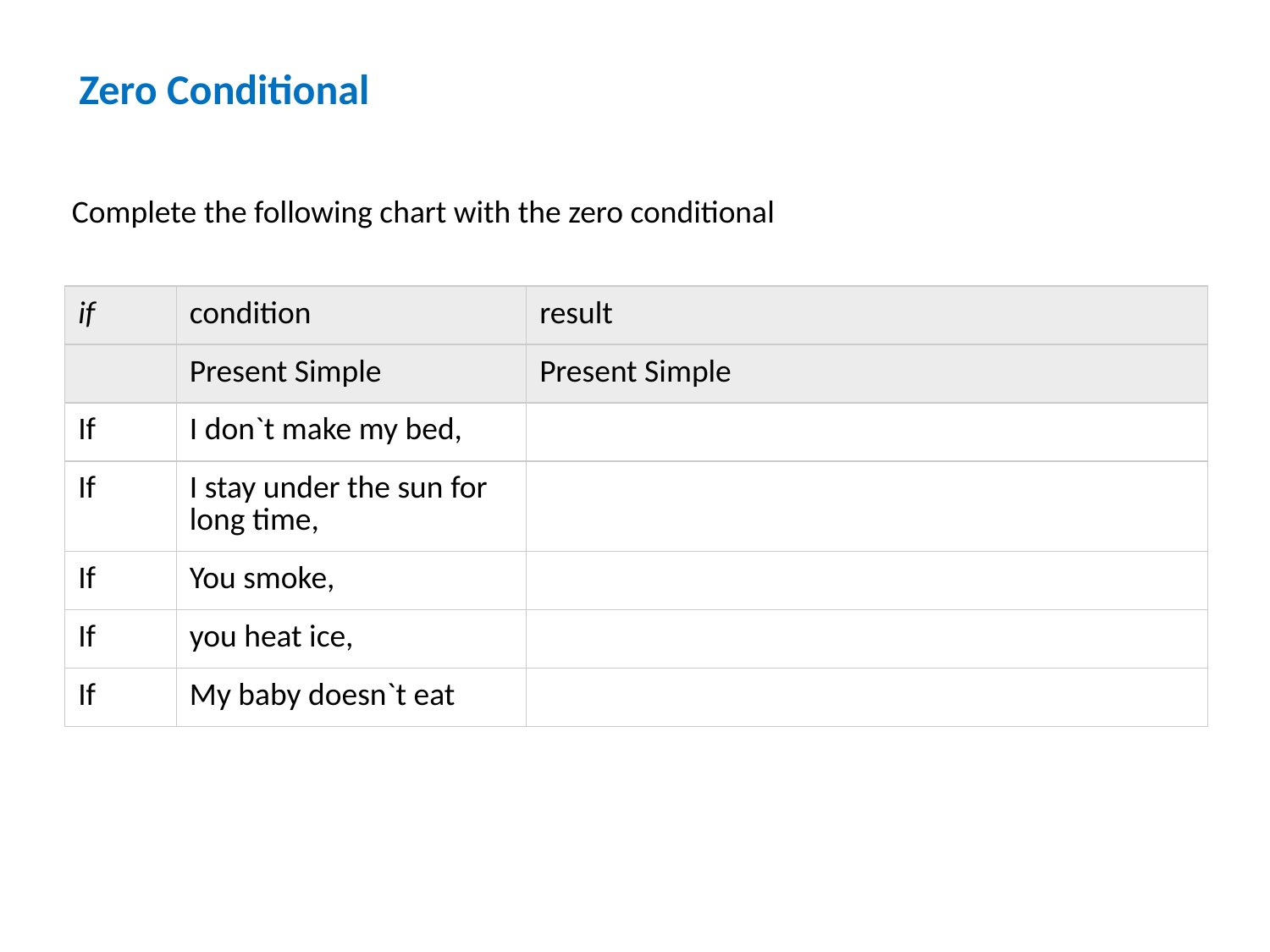

Zero Conditional
Complete the following chart with the zero conditional
| if | condition | result |
| --- | --- | --- |
|  | Present Simple | Present Simple |
| If | I don`t make my bed, |  |
| If | I stay under the sun for long time, |  |
| If | You smoke, |  |
| If | you heat ice, |  |
| If | My baby doesn`t eat |  |